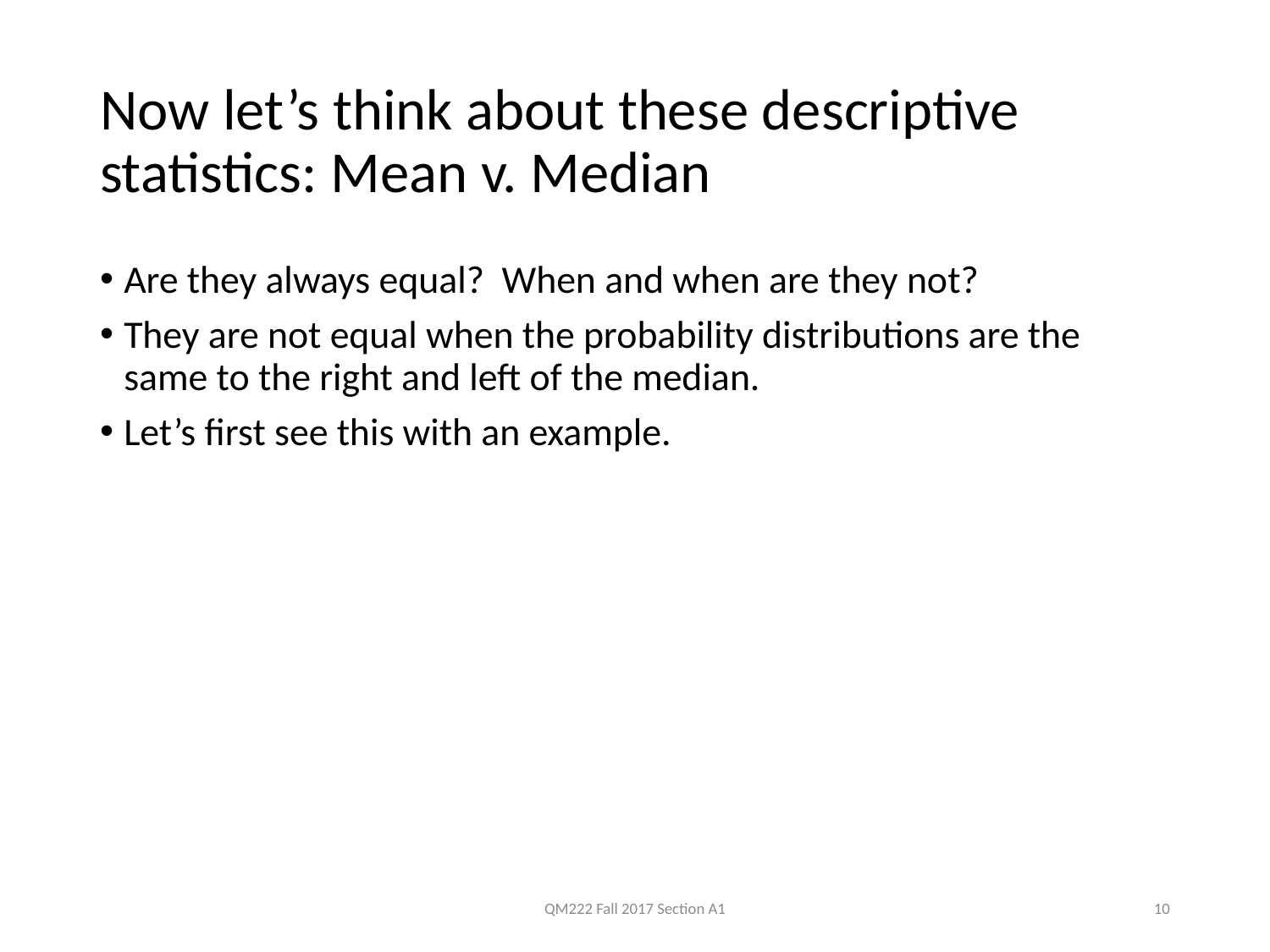

# Now let’s think about these descriptive statistics: Mean v. Median
Are they always equal?  When and when are they not?
They are not equal when the probability distributions are the same to the right and left of the median.
Let’s first see this with an example.

QM222 Fall 2017 Section A1
10